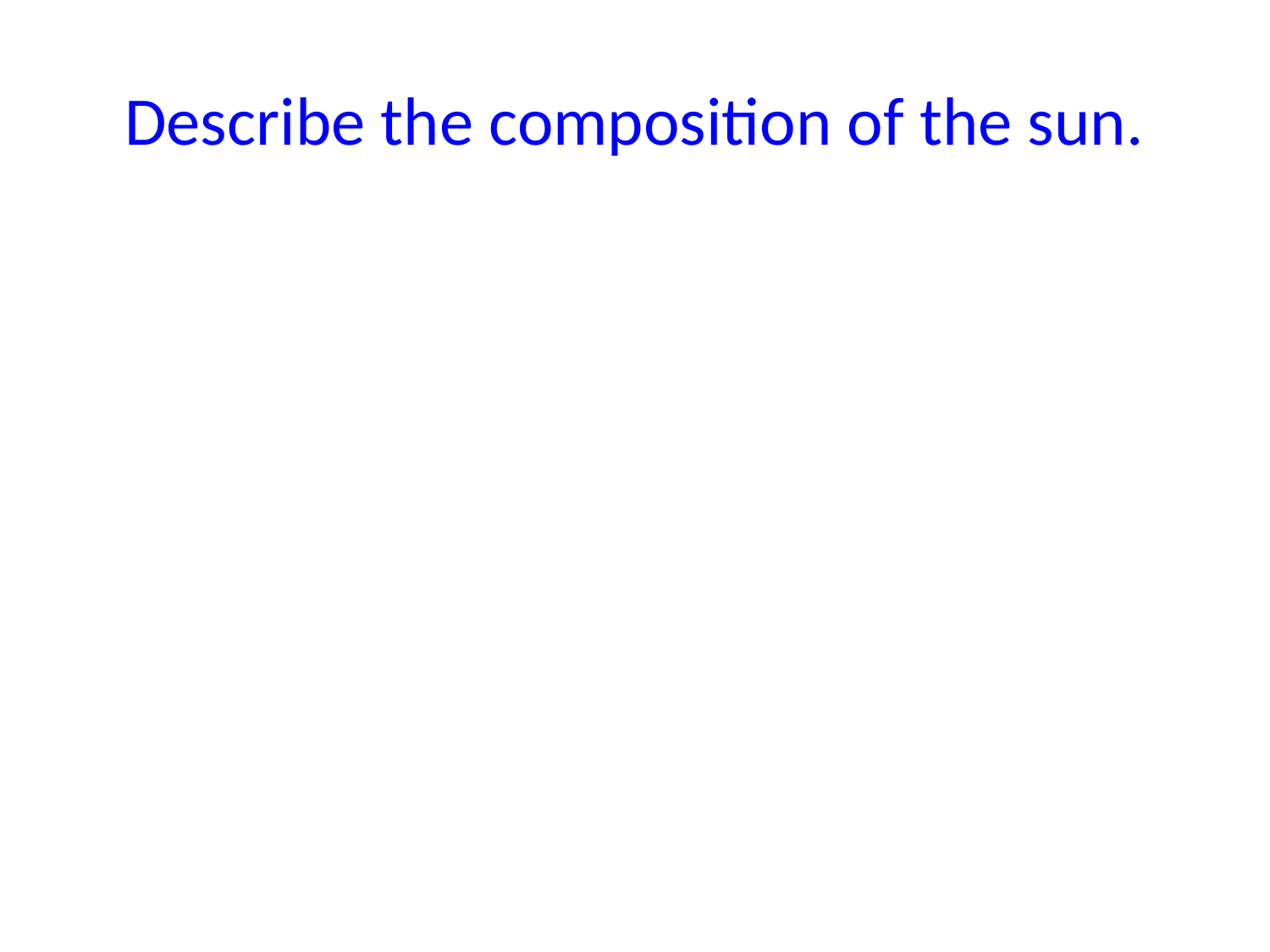

# Describe the composition of the sun.